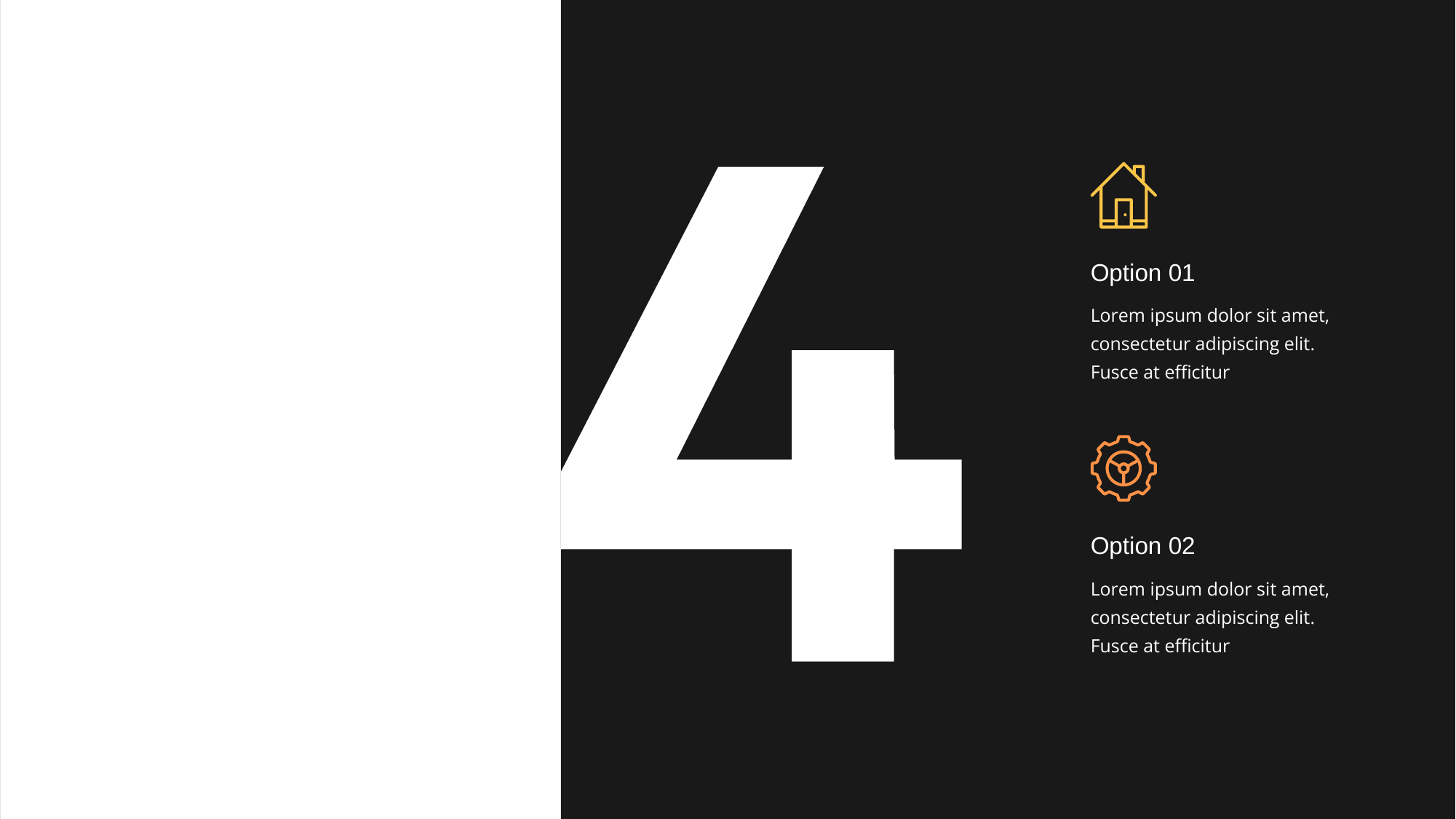

Option 01
Lorem ipsum dolor sit amet, consectetur adipiscing elit. Fusce at efficitur

Option 02
Lorem ipsum dolor sit amet, consectetur adipiscing elit. Fusce at efficitur